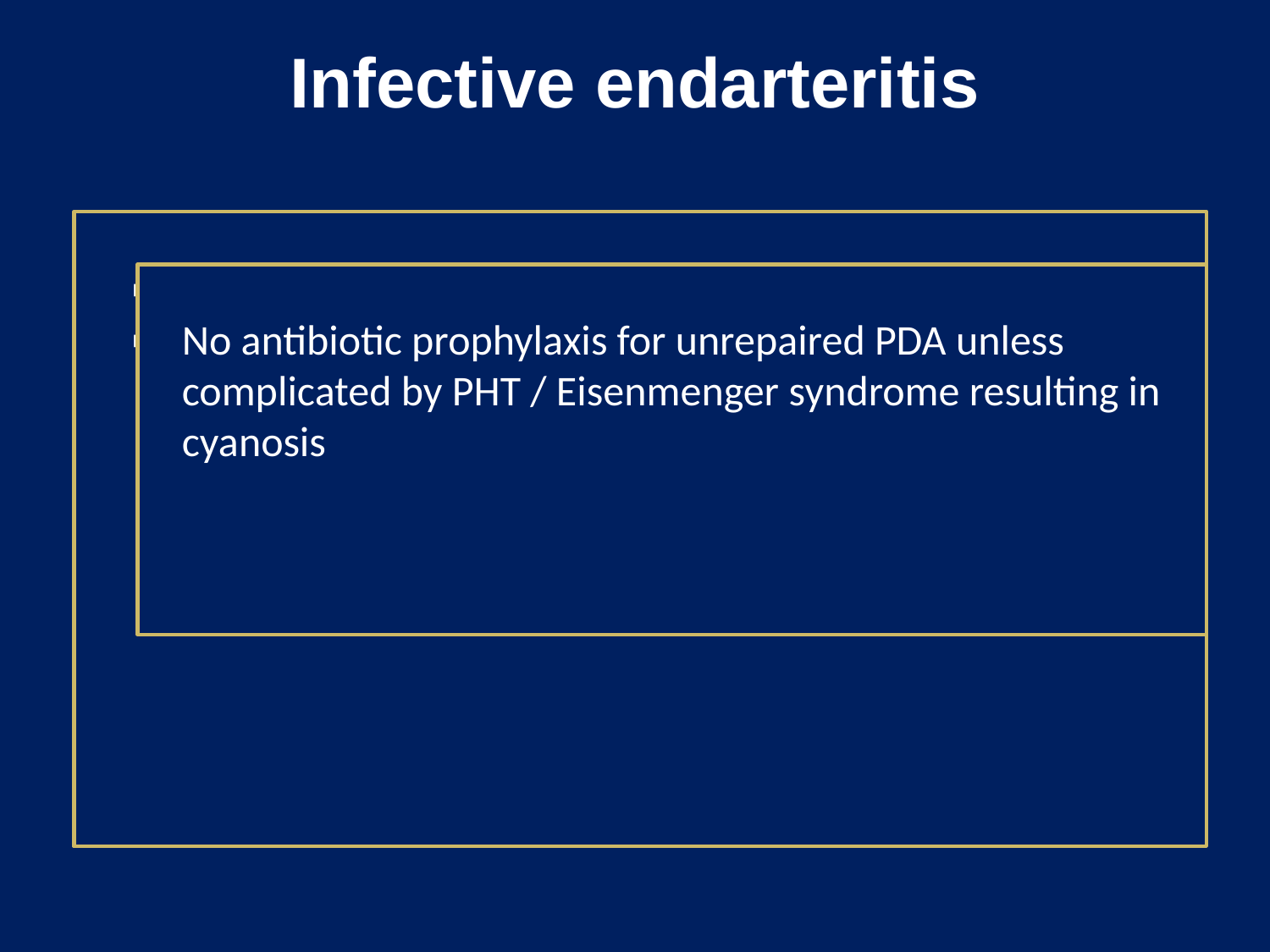

# Infective endarteritis

Major cause of death in earlier era
						      Cosh JA. Br Heart J 1957; 19: 13–22.

Incidence -  0.45%  to  1.0% per annum

Occurs with a restrictive patent ductus

Infection is located at
Narrow pulmonary arterial end
Site of intimal jet lesion in pulmonary artery

     IE  -  rare after surgical correction
     In a population-based registry in Oregon  no child with a      	surgically corrected PDA developed IE at up to 25-year 	follow-up

             Morris CD, Reller MD, Menashe VD. Thirty-year incidence of infective endocarditis after surgery for                                                                                                                                                                                                                             	congenital heart defect. JAMA 1998; 279:599

 Case series of 14 Pakistani patients
  Presenting symptom – fever
  Physical examination - heart murmur     								      in all patients
  Vegetations were detected in 12 of the 14 patients

	Sadiq M, Latif F, Ur-Rehman A. Analysis of infective endarteritis in patent ductus arteriosus. Am J Cardiol 2004; 93:513

No antibiotic prophylaxis for unrepaired PDA unless complicated by PHT / Eisenmenger syndrome resulting in cyanosis